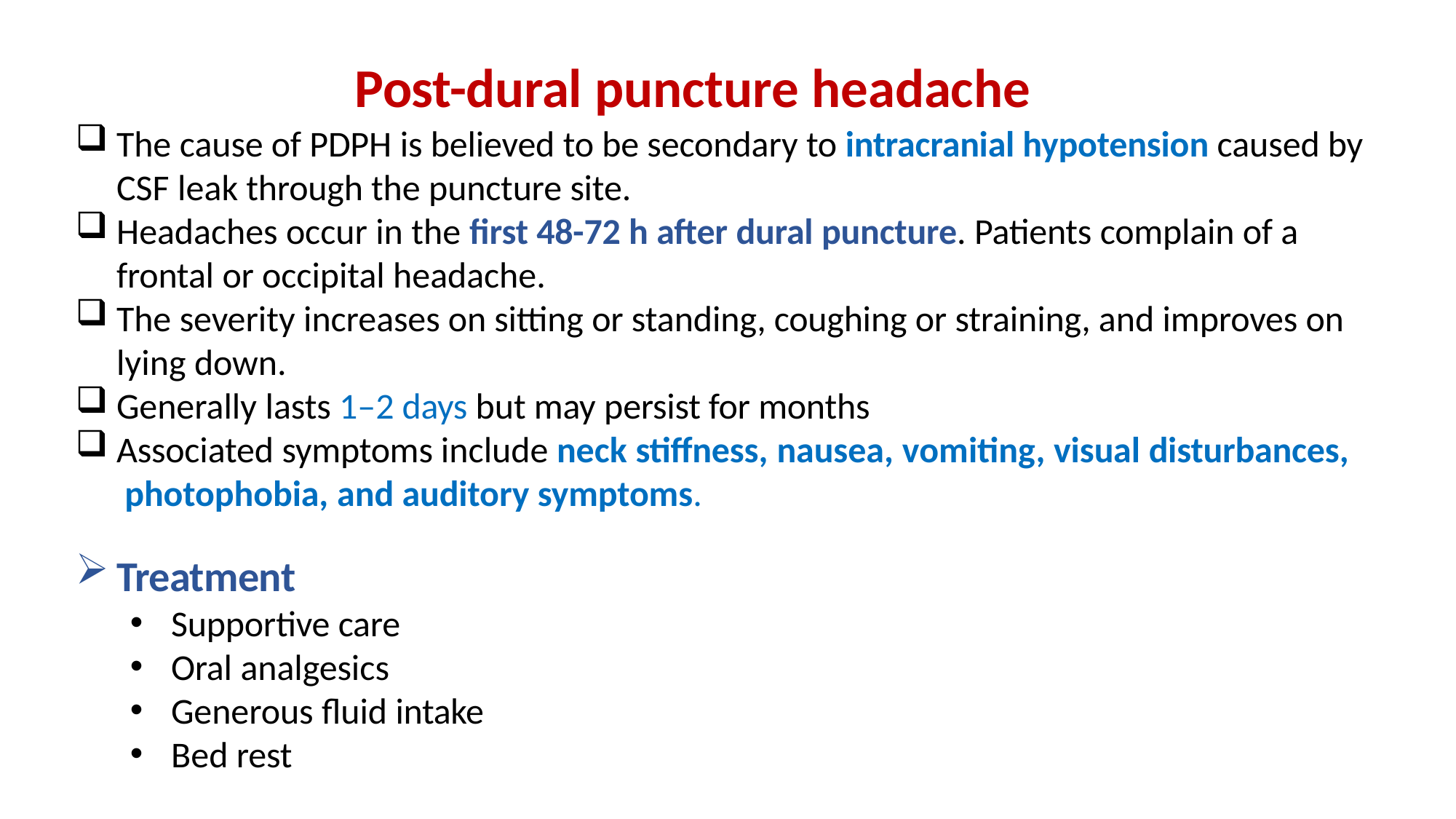

# Post-dural puncture headache
The cause of PDPH is believed to be secondary to intracranial hypotension caused by  CSF leak through the puncture site.
Headaches occur in the first 48-72 h after dural puncture. Patients complain of a  frontal or occipital headache.
The severity increases on sitting or standing, coughing or straining, and improves on  lying down.
Generally lasts 1–2 days but may persist for months
Associated symptoms include neck stiffness, nausea, vomiting, visual disturbances,  photophobia, and auditory symptoms.

Treatment
Supportive care
Oral analgesics
Generous fluid intake
Bed rest